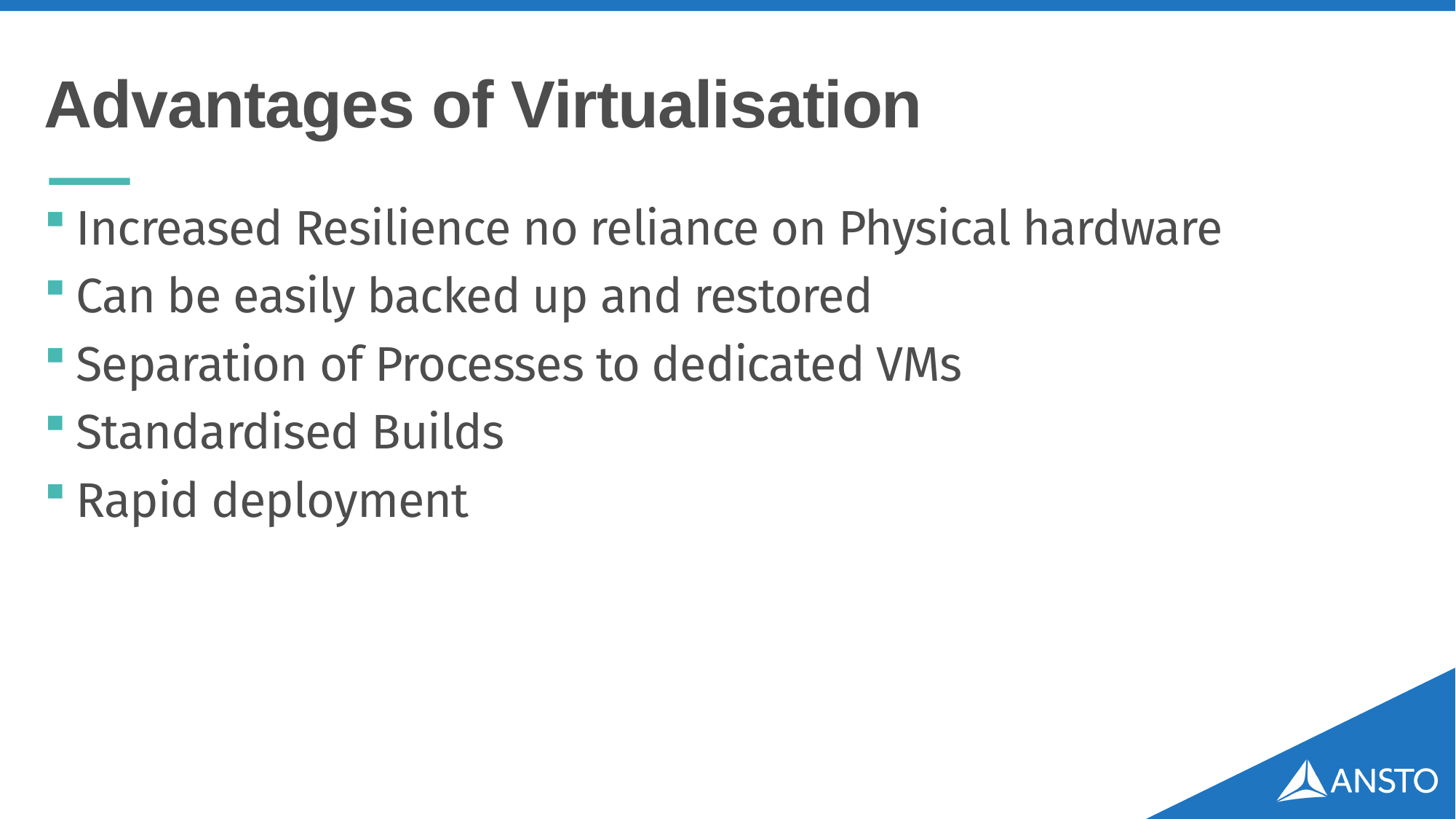

# Advantages of Virtualisation

Increased Resilience no reliance on Physical hardware
Can be easily backed up and restored
Separation of Processes to dedicated VMs
Standardised Builds
Rapid deployment